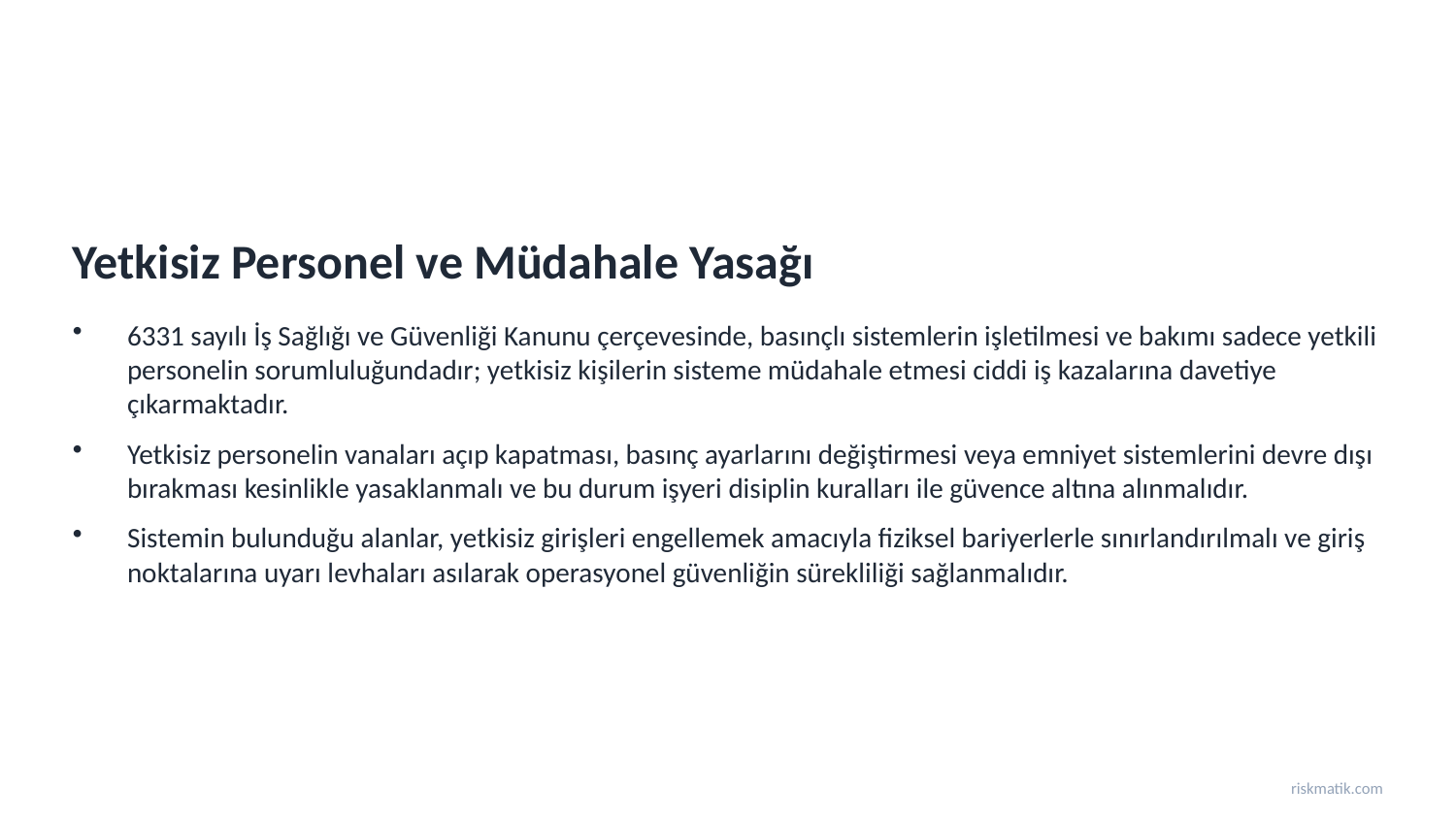

Yetkisiz Personel ve Müdahale Yasağı
6331 sayılı İş Sağlığı ve Güvenliği Kanunu çerçevesinde, basınçlı sistemlerin işletilmesi ve bakımı sadece yetkili personelin sorumluluğundadır; yetkisiz kişilerin sisteme müdahale etmesi ciddi iş kazalarına davetiye çıkarmaktadır.
Yetkisiz personelin vanaları açıp kapatması, basınç ayarlarını değiştirmesi veya emniyet sistemlerini devre dışı bırakması kesinlikle yasaklanmalı ve bu durum işyeri disiplin kuralları ile güvence altına alınmalıdır.
Sistemin bulunduğu alanlar, yetkisiz girişleri engellemek amacıyla fiziksel bariyerlerle sınırlandırılmalı ve giriş noktalarına uyarı levhaları asılarak operasyonel güvenliğin sürekliliği sağlanmalıdır.
riskmatik.com